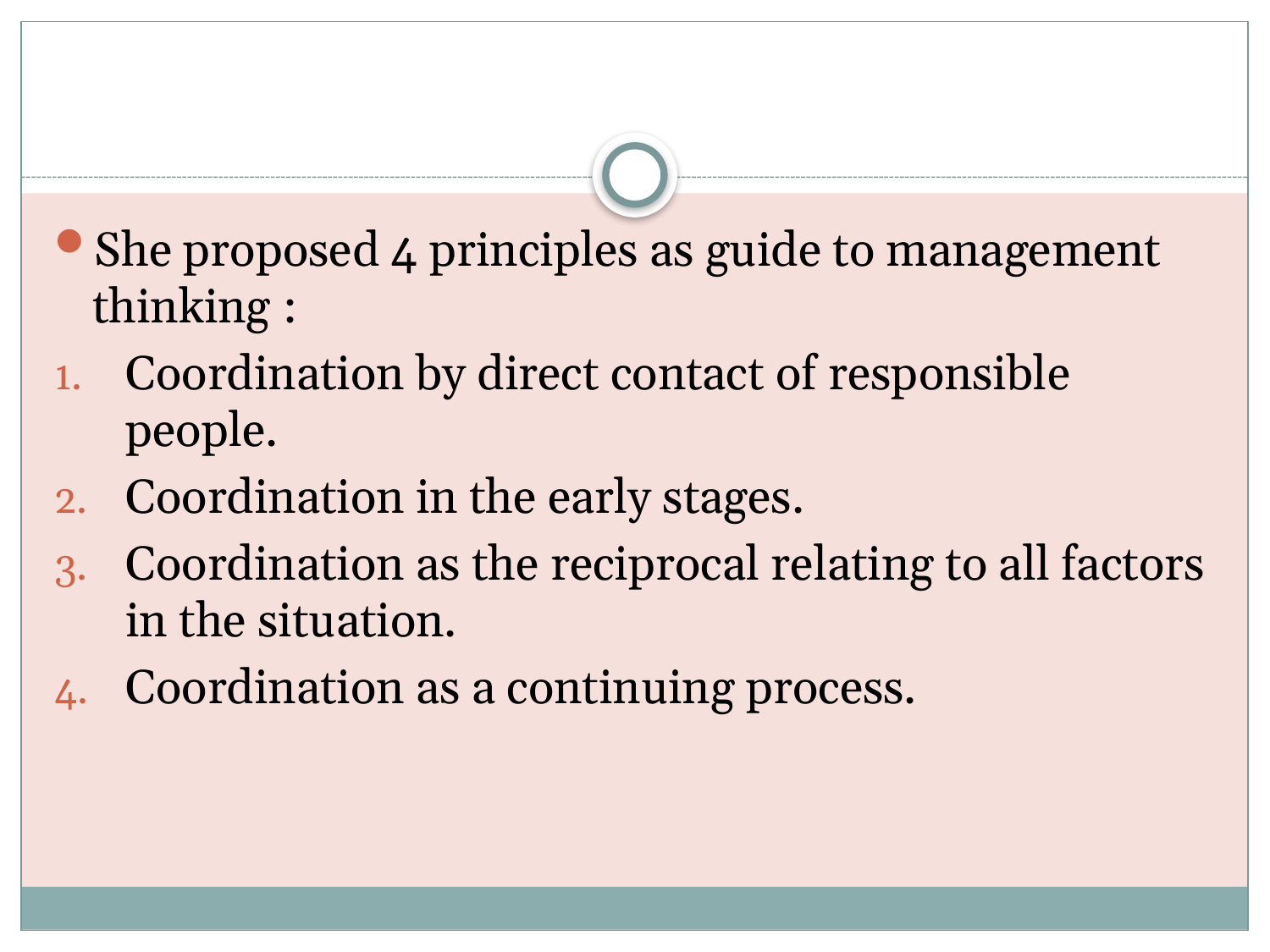

#
She proposed 4 principles as guide to management thinking :
Coordination by direct contact of responsible people.
Coordination in the early stages.
Coordination as the reciprocal relating to all factors in the situation.
Coordination as a continuing process.